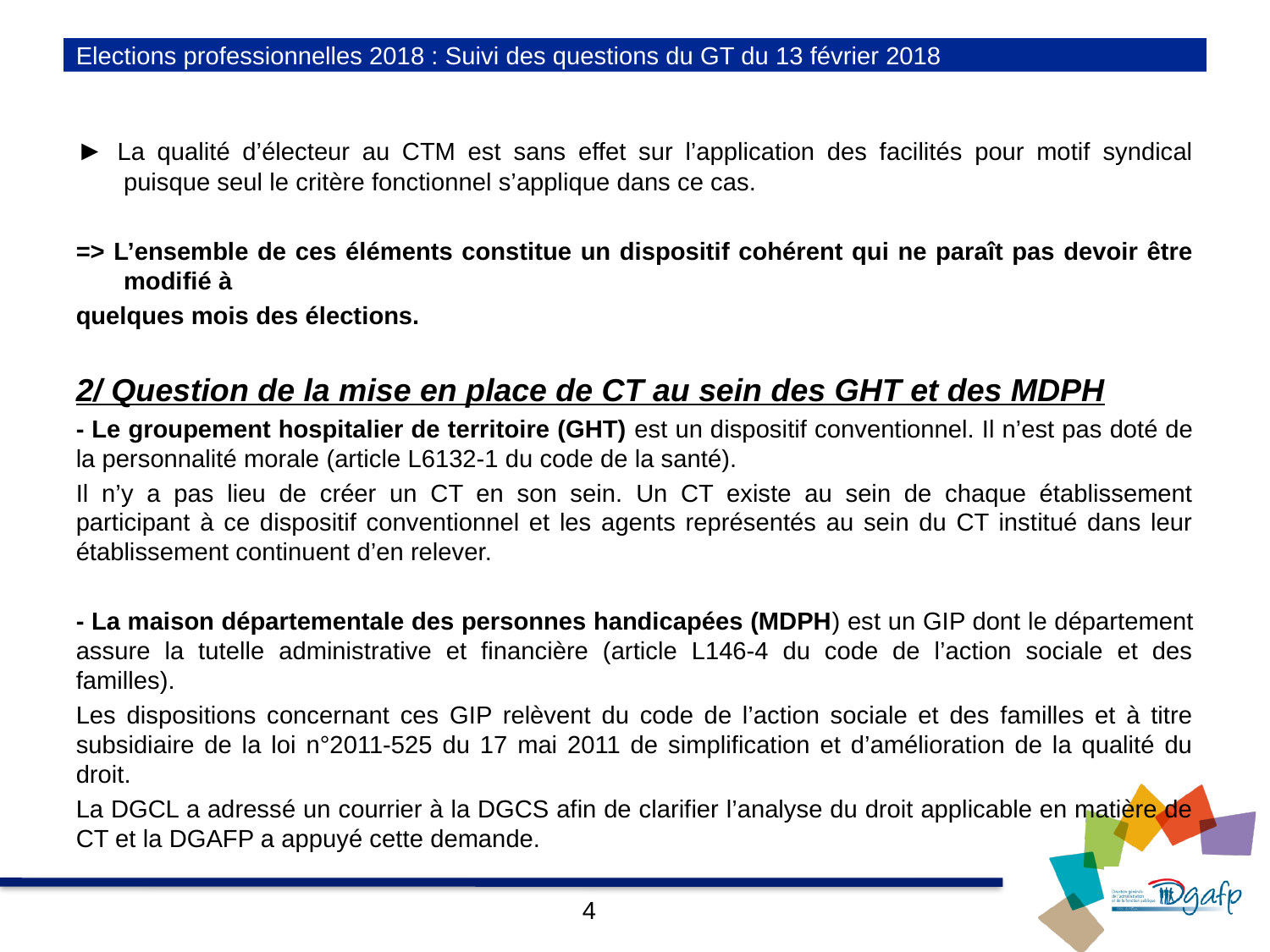

# Elections professionnelles 2018 : Suivi des questions du GT du 13 février 2018

► La qualité d’électeur au CTM est sans effet sur l’application des facilités pour motif syndical puisque seul le critère fonctionnel s’applique dans ce cas.

=> L’ensemble de ces éléments constitue un dispositif cohérent qui ne paraît pas devoir être modifié à
quelques mois des élections.

2/ Question de la mise en place de CT au sein des GHT et des MDPH
- Le groupement hospitalier de territoire (GHT) est un dispositif conventionnel. Il n’est pas doté de la personnalité morale (article L6132-1 du code de la santé).
Il n’y a pas lieu de créer un CT en son sein. Un CT existe au sein de chaque établissement participant à ce dispositif conventionnel et les agents représentés au sein du CT institué dans leur établissement continuent d’en relever.

- La maison départementale des personnes handicapées (MDPH) est un GIP dont le département assure la tutelle administrative et financière (article L146-4 du code de l’action sociale et des familles).
Les dispositions concernant ces GIP relèvent du code de l’action sociale et des familles et à titre subsidiaire de la loi n°2011-525 du 17 mai 2011 de simplification et d’amélioration de la qualité du droit.
La DGCL a adressé un courrier à la DGCS afin de clarifier l’analyse du droit applicable en matière de CT et la DGAFP a appuyé cette demande.

4